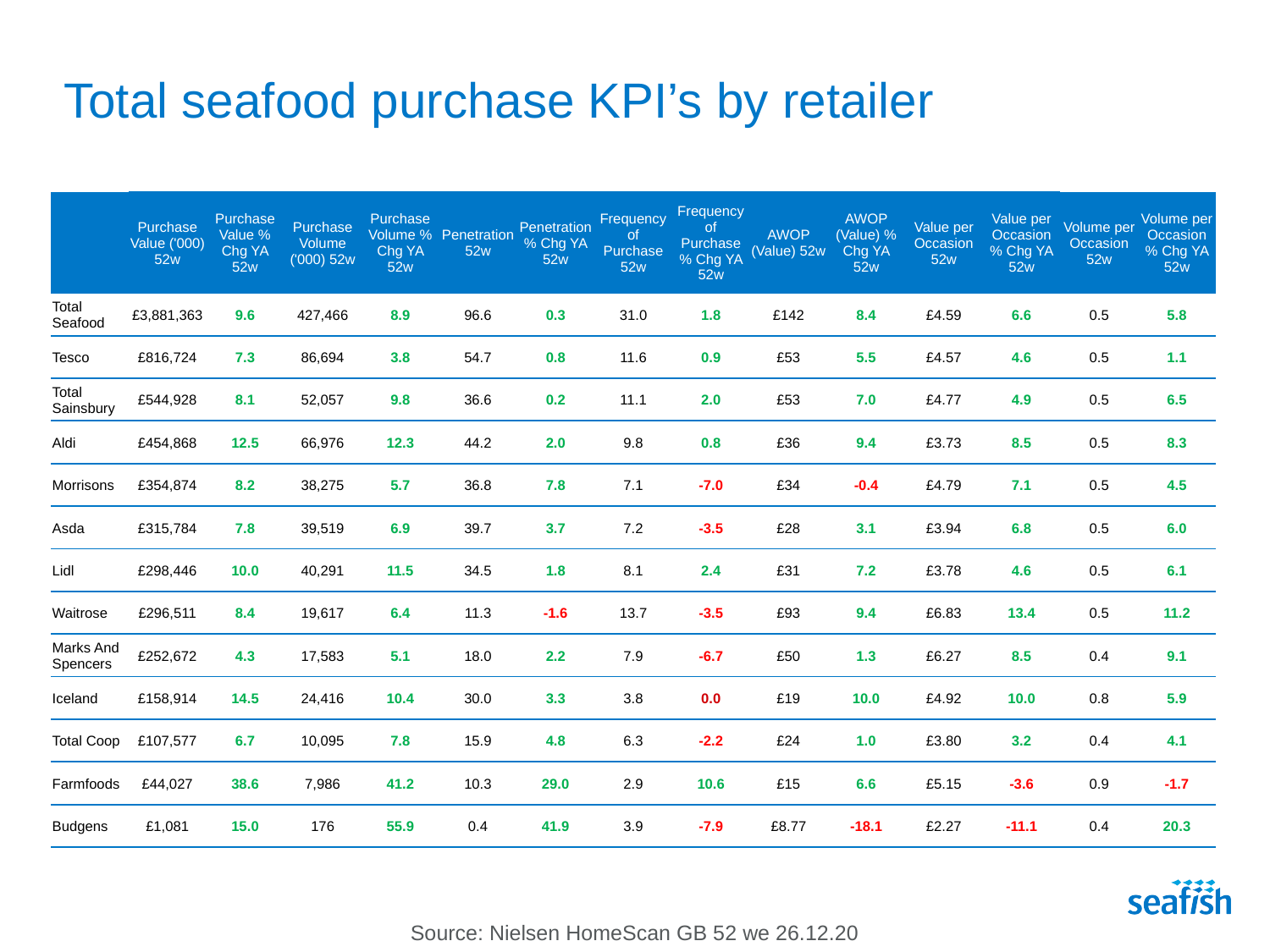

# Total seafood purchase KPI’s by retailer
|  | Purchase Value ('000) 52w | Purchase Value % Chg YA 52w | Purchase Volume ('000) 52w | Purchase Volume % Chg YA 52w | Penetration 52w | Penetration % Chg YA 52w | Frequency of Purchase 52w | Frequency of Purchase % Chg YA 52w | AWOP (Value) 52w | AWOP (Value) % Chg YA 52w | Value per Occasion 52w | Value per Occasion % Chg YA 52w | Volume per Occasion 52w | Volume per Occasion % Chg YA 52w |
| --- | --- | --- | --- | --- | --- | --- | --- | --- | --- | --- | --- | --- | --- | --- |
| Total Seafood | £3,881,363 | 9.6 | 427,466 | 8.9 | 96.6 | 0.3 | 31.0 | 1.8 | £142 | 8.4 | £4.59 | 6.6 | 0.5 | 5.8 |
| Tesco | £816,724 | 7.3 | 86,694 | 3.8 | 54.7 | 0.8 | 11.6 | 0.9 | £53 | 5.5 | £4.57 | 4.6 | 0.5 | 1.1 |
| Total Sainsbury | £544,928 | 8.1 | 52,057 | 9.8 | 36.6 | 0.2 | 11.1 | 2.0 | £53 | 7.0 | £4.77 | 4.9 | 0.5 | 6.5 |
| Aldi | £454,868 | 12.5 | 66,976 | 12.3 | 44.2 | 2.0 | 9.8 | 0.8 | £36 | 9.4 | £3.73 | 8.5 | 0.5 | 8.3 |
| Morrisons | £354,874 | 8.2 | 38,275 | 5.7 | 36.8 | 7.8 | 7.1 | -7.0 | £34 | -0.4 | £4.79 | 7.1 | 0.5 | 4.5 |
| Asda | £315,784 | 7.8 | 39,519 | 6.9 | 39.7 | 3.7 | 7.2 | -3.5 | £28 | 3.1 | £3.94 | 6.8 | 0.5 | 6.0 |
| Lidl | £298,446 | 10.0 | 40,291 | 11.5 | 34.5 | 1.8 | 8.1 | 2.4 | £31 | 7.2 | £3.78 | 4.6 | 0.5 | 6.1 |
| Waitrose | £296,511 | 8.4 | 19,617 | 6.4 | 11.3 | -1.6 | 13.7 | -3.5 | £93 | 9.4 | £6.83 | 13.4 | 0.5 | 11.2 |
| Marks And Spencers | £252,672 | 4.3 | 17,583 | 5.1 | 18.0 | 2.2 | 7.9 | -6.7 | £50 | 1.3 | £6.27 | 8.5 | 0.4 | 9.1 |
| Iceland | £158,914 | 14.5 | 24,416 | 10.4 | 30.0 | 3.3 | 3.8 | 0.0 | £19 | 10.0 | £4.92 | 10.0 | 0.8 | 5.9 |
| Total Coop | £107,577 | 6.7 | 10,095 | 7.8 | 15.9 | 4.8 | 6.3 | -2.2 | £24 | 1.0 | £3.80 | 3.2 | 0.4 | 4.1 |
| Farmfoods | £44,027 | 38.6 | 7,986 | 41.2 | 10.3 | 29.0 | 2.9 | 10.6 | £15 | 6.6 | £5.15 | -3.6 | 0.9 | -1.7 |
| Budgens | £1,081 | 15.0 | 176 | 55.9 | 0.4 | 41.9 | 3.9 | -7.9 | £8.77 | -18.1 | £2.27 | -11.1 | 0.4 | 20.3 |
Source: Nielsen HomeScan GB 52 we 26.12.20